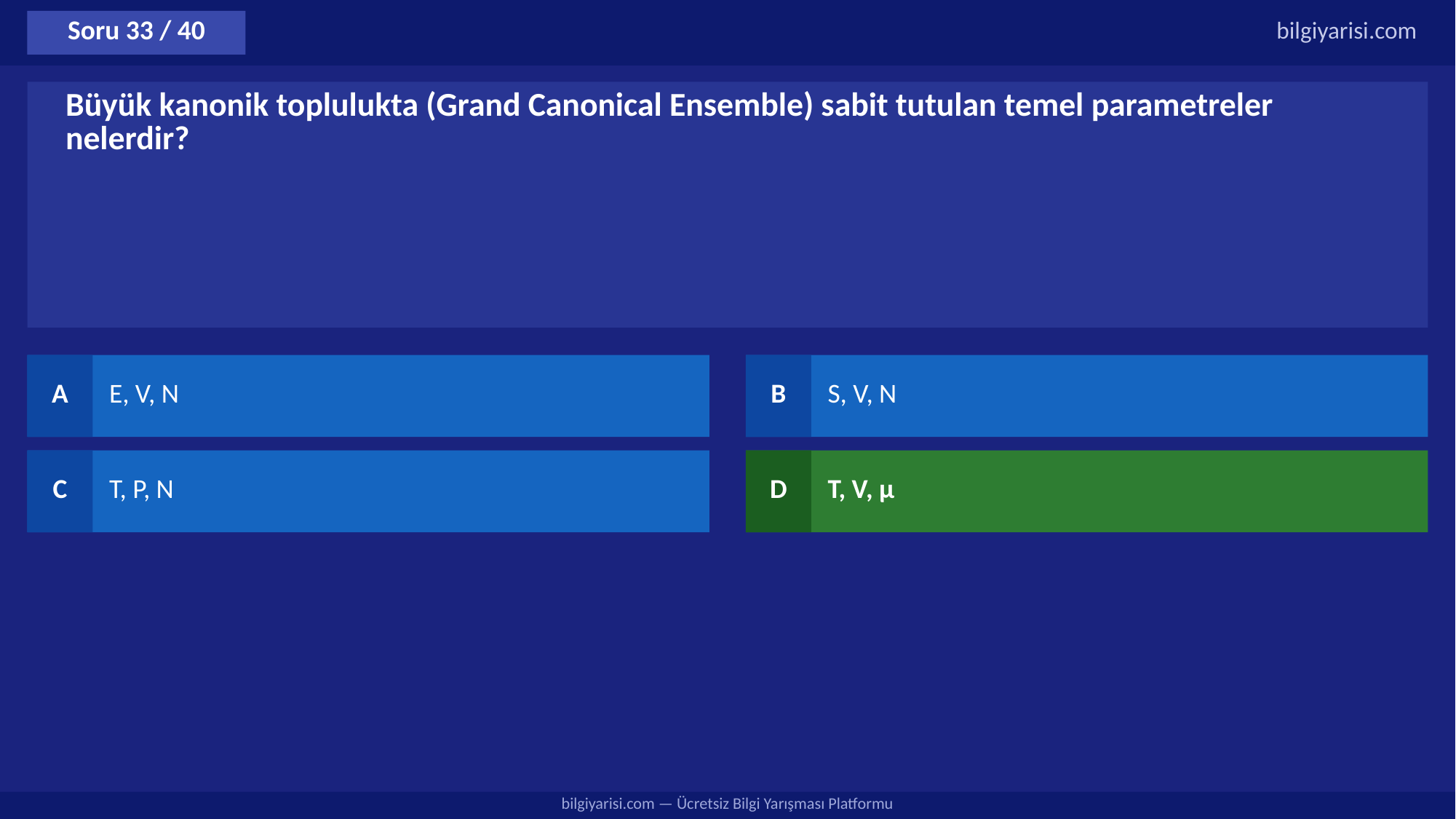

Soru 33 / 40
bilgiyarisi.com

Büyük kanonik toplulukta (Grand Canonical Ensemble) sabit tutulan temel parametreler nelerdir?

A
E, V, N

B
S, V, N

C
T, P, N

D
T, V, μ
bilgiyarisi.com — Ücretsiz Bilgi Yarışması Platformu